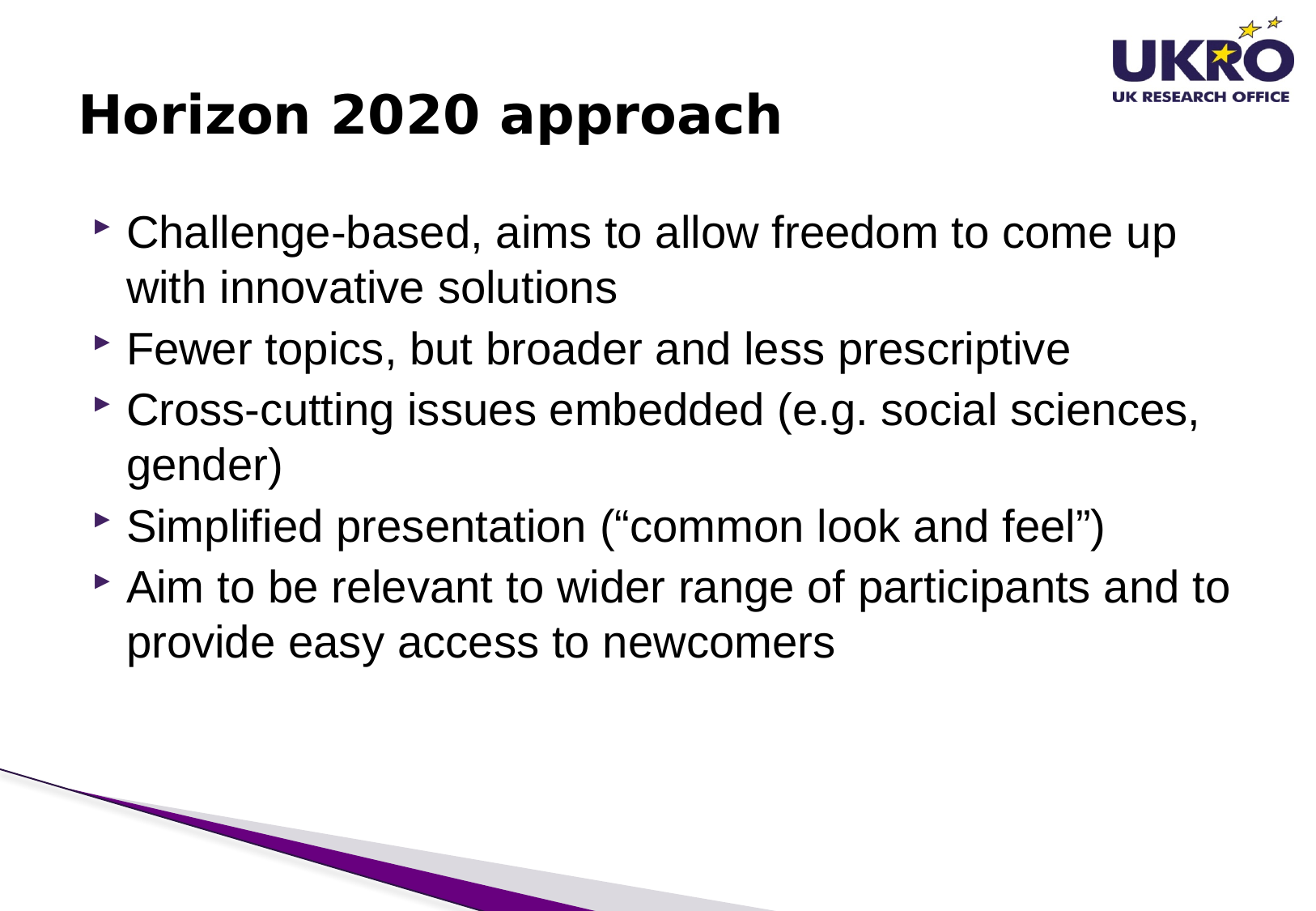

# Horizon 2020 approach
Challenge-based, aims to allow freedom to come up with innovative solutions
Fewer topics, but broader and less prescriptive
Cross-cutting issues embedded (e.g. social sciences, gender)
Simplified presentation (“common look and feel”)
Aim to be relevant to wider range of participants and to provide easy access to newcomers